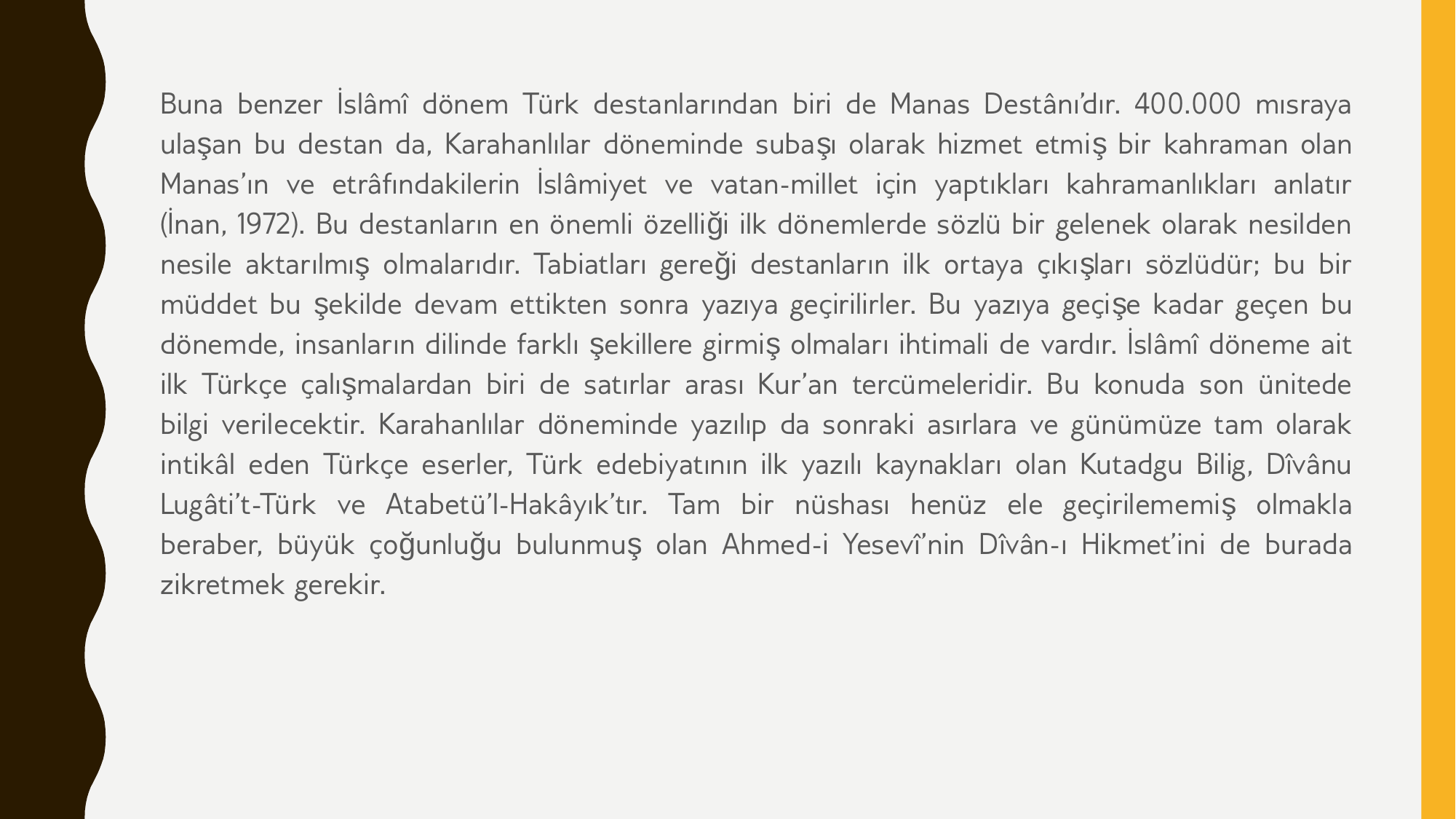

Buna benzer İslâmî dönem Türk destanlarından biri de Manas Destânı’dır. 400.000 mısraya ulaşan bu destan da, Karahanlılar döneminde subaşı olarak hizmet etmiş bir kahraman olan Manas’ın ve etrâfındakilerin İslâmiyet ve vatan-millet için yaptıkları kahramanlıkları anlatır (İnan, 1972). Bu destanların en önemli özelliği ilk dönemlerde sözlü bir gelenek olarak nesilden nesile aktarılmış olmalarıdır. Tabiatları gereği destanların ilk ortaya çıkışları sözlüdür; bu bir müddet bu şekilde devam ettikten sonra yazıya geçirilirler. Bu yazıya geçişe kadar geçen bu dönemde, insanların dilinde farklı şekillere girmiş olmaları ihtimali de vardır. İslâmî döneme ait ilk Türkçe çalışmalardan biri de satırlar arası Kur’an tercümeleridir. Bu konuda son ünitede bilgi verilecektir. Karahanlılar döneminde yazılıp da sonraki asırlara ve günümüze tam olarak intikâl eden Türkçe eserler, Türk edebiyatının ilk yazılı kaynakları olan Kutadgu Bilig, Dîvânu Lugâti’t-Türk ve Atabetü’l-Hakâyık’tır. Tam bir nüshası henüz ele geçirilememiş olmakla beraber, büyük çoğunluğu bulunmuş olan Ahmed-i Yesevî’nin Dîvân-ı Hikmet’ini de burada zikretmek gerekir.